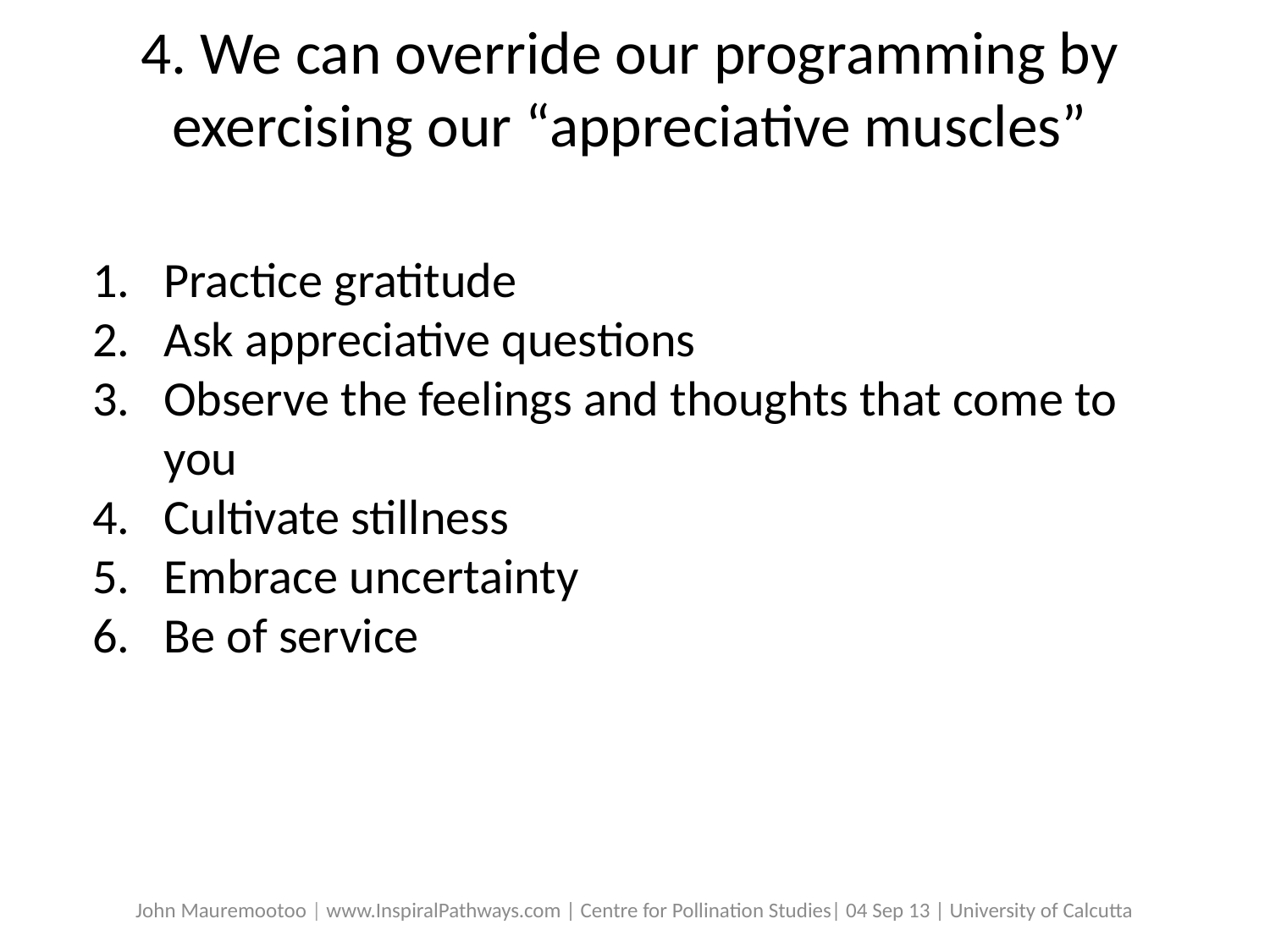

4. We can override our programming by exercising our “appreciative muscles”
Practice gratitude
Ask appreciative questions
Observe the feelings and thoughts that come to you
Cultivate stillness
Embrace uncertainty
Be of service

John Mauremootoo | www.InspiralPathways.com | Centre for Pollination Studies| 04 Sep 13 | University of Calcutta